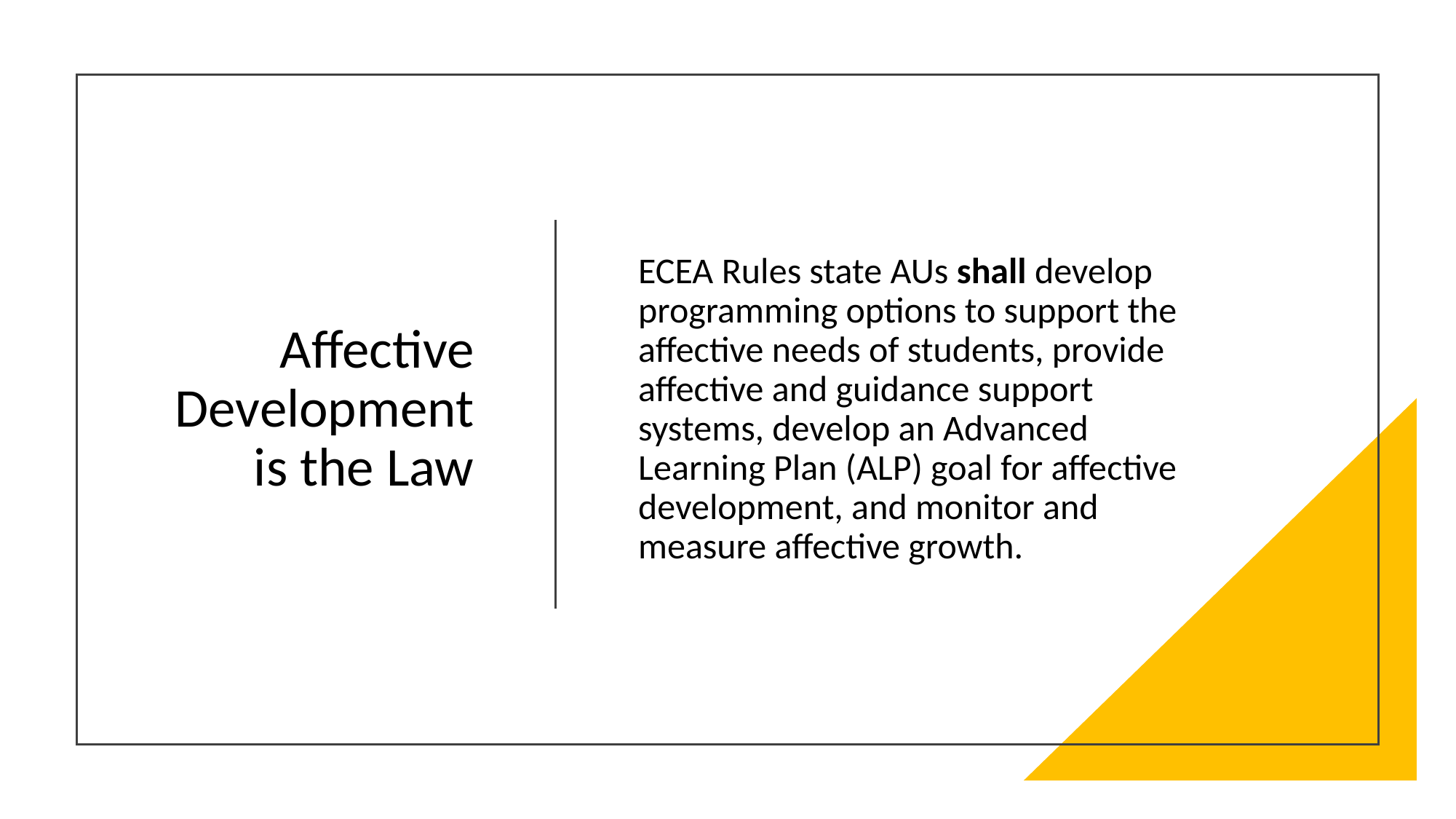

# Affective Development is the Law
ECEA Rules state AUs shall develop programming options to support the affective needs of students, provide affective and guidance support systems, develop an Advanced Learning Plan (ALP) goal for affective development, and monitor and measure affective growth.